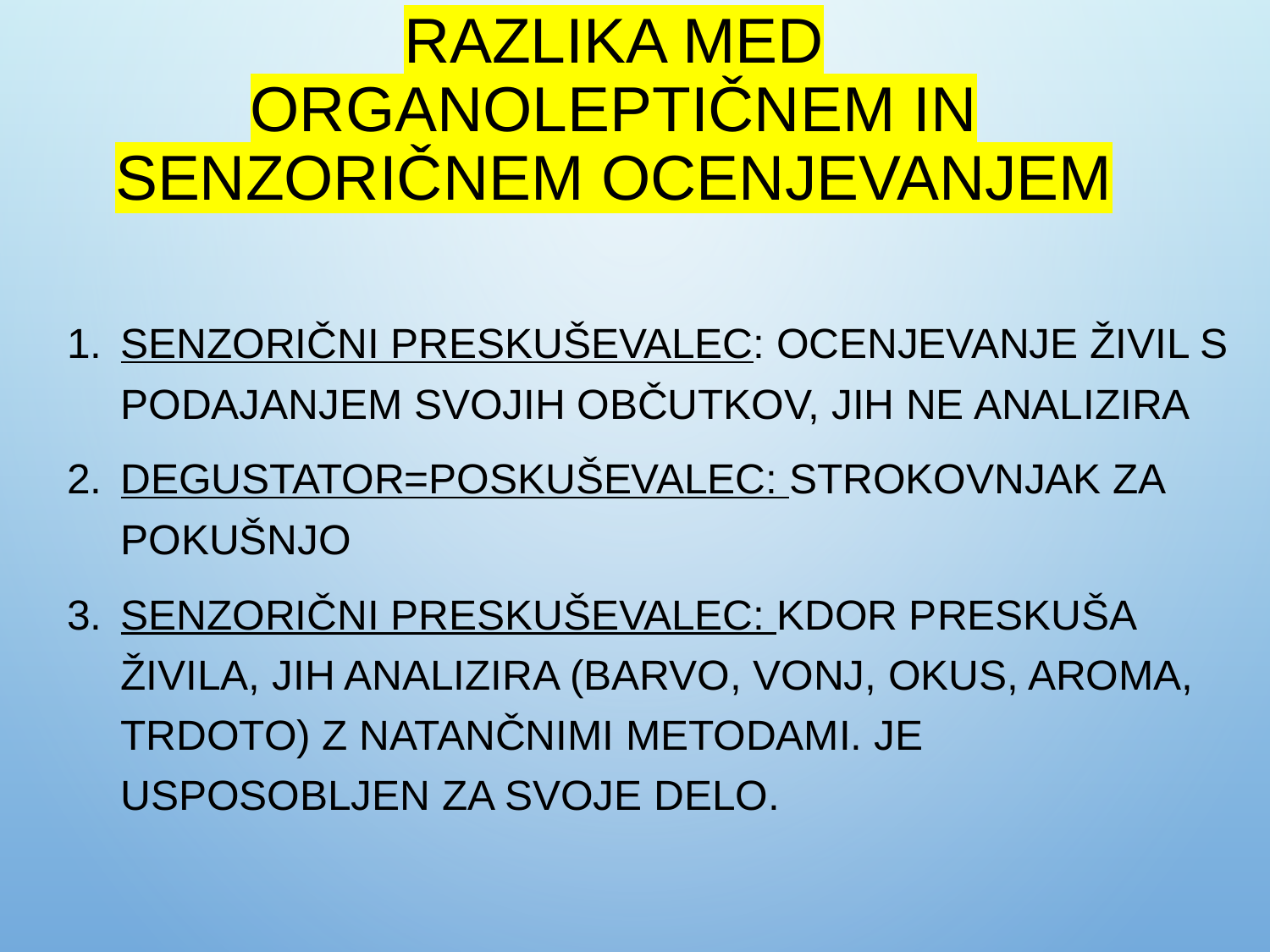

# Razlika med organoleptičnem in senzoričnem ocenjevanjem
Senzorični preskuševalec: ocenjevanje živil s podajanjem svojih občutkov, jih ne analizira
degustATOR=POSKUŠEVALEC: Strokovnjak za pokušnjo
Senzorični preskuševalec: kdor preskuša živila, jih analizira (barvo, vonj, okus, aroma, trdoto) z natančnimi metodami. Je usposobljen za svoje delo.